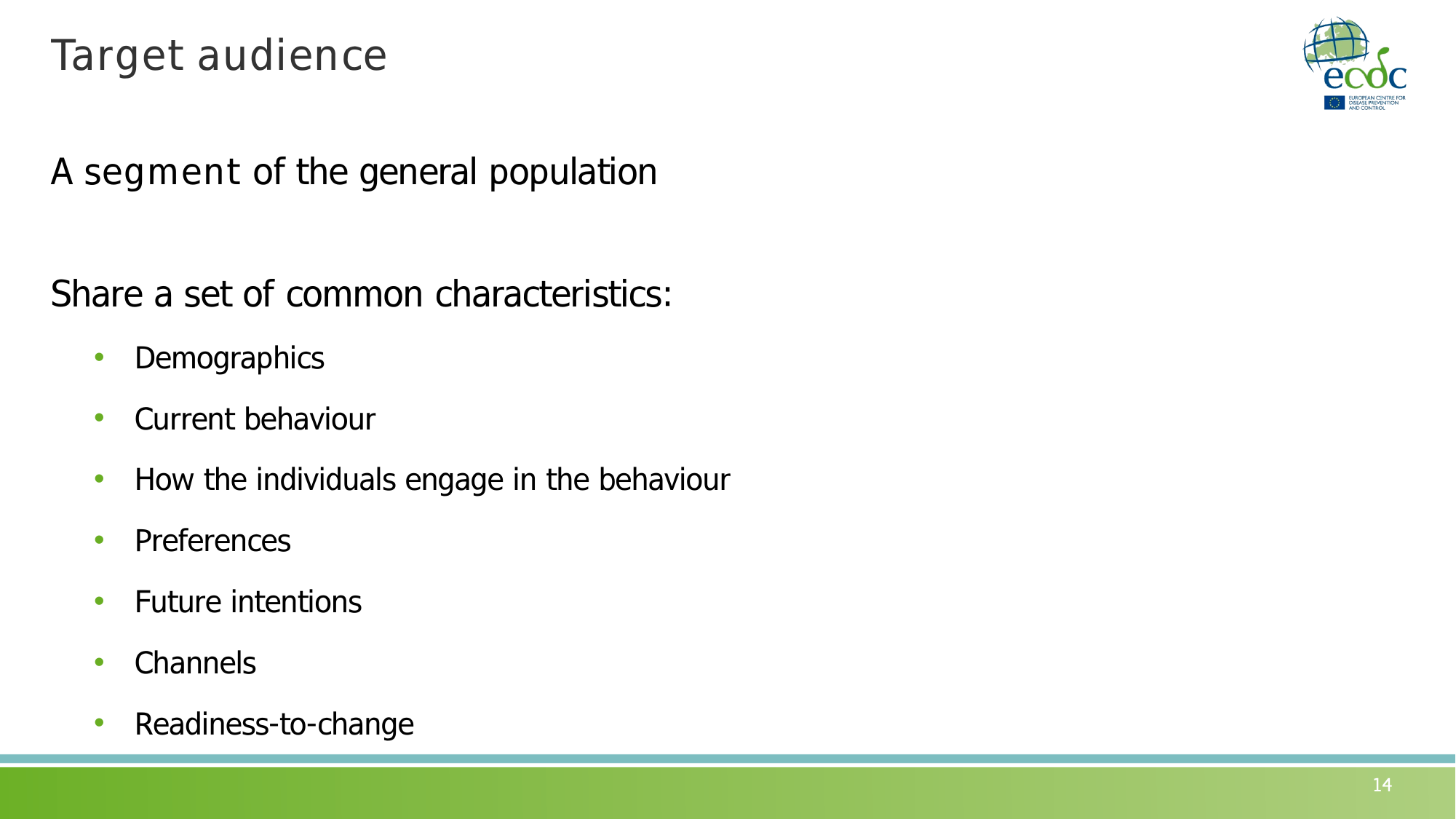

# Target audience
A segment of the general population

Share a set of common characteristics:
Demographics
Current behaviour
How the individuals engage in the behaviour
Preferences
Future intentions
Channels
Readiness-to-change
14